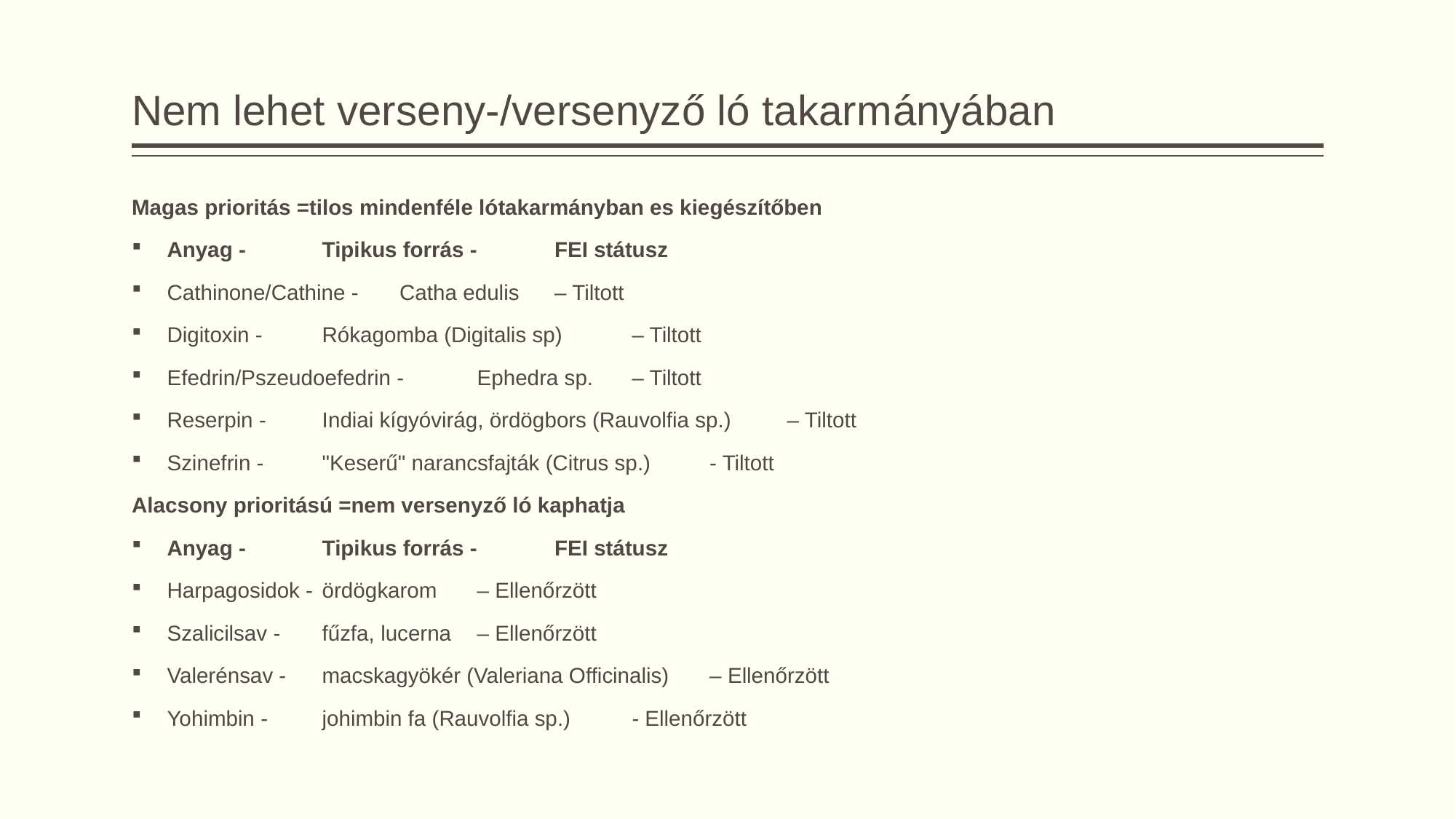

# Nem lehet verseny-/versenyző ló takarmányában
Magas prioritás =tilos mindenféle lótakarmányban es kiegészítőben
Anyag - 			Tipikus forrás - 			FEI státusz
Cathinone/Cathine - 		Catha edulis 				– Tiltott
Digitoxin - 		Rókagomba (Digitalis sp)			– Tiltott
Efedrin/Pszeudoefedrin - 	Ephedra sp.				– Tiltott
Reserpin - 		Indiai kígyóvirág, ördögbors (Rauvolfia sp.) 	– Tiltott
Szinefrin - 		"Keserű" narancsfajták (Citrus sp.) 		- Tiltott
Alacsony prioritású =nem versenyző ló kaphatja
Anyag - 			Tipikus forrás - 			FEI státusz
Harpagosidok - 		ördögkarom 				– Ellenőrzött
Szalicilsav - 		fűzfa, lucerna				– Ellenőrzött
Valerénsav - 		macskagyökér (Valeriana Officinalis) 		– Ellenőrzött
Yohimbin - 		johimbin fa (Rauvolfia sp.) 			- Ellenőrzött